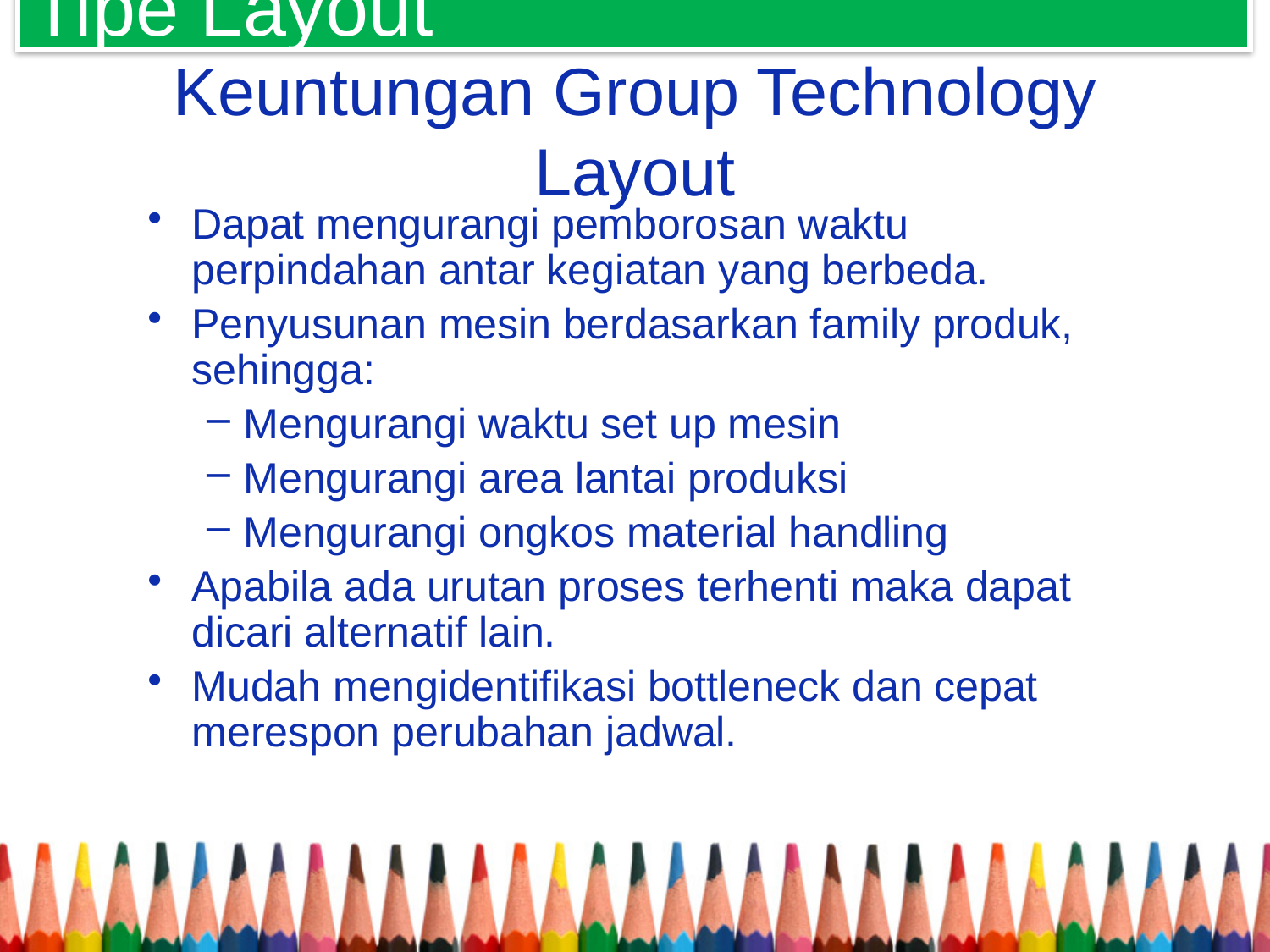

Tipe Layout
# Keuntungan Group Technology Layout
Dapat mengurangi pemborosan waktu perpindahan antar kegiatan yang berbeda.
Penyusunan mesin berdasarkan family produk, sehingga:
Mengurangi waktu set up mesin
Mengurangi area lantai produksi
Mengurangi ongkos material handling
Apabila ada urutan proses terhenti maka dapat dicari alternatif lain.
Mudah mengidentifikasi bottleneck dan cepat merespon perubahan jadwal.